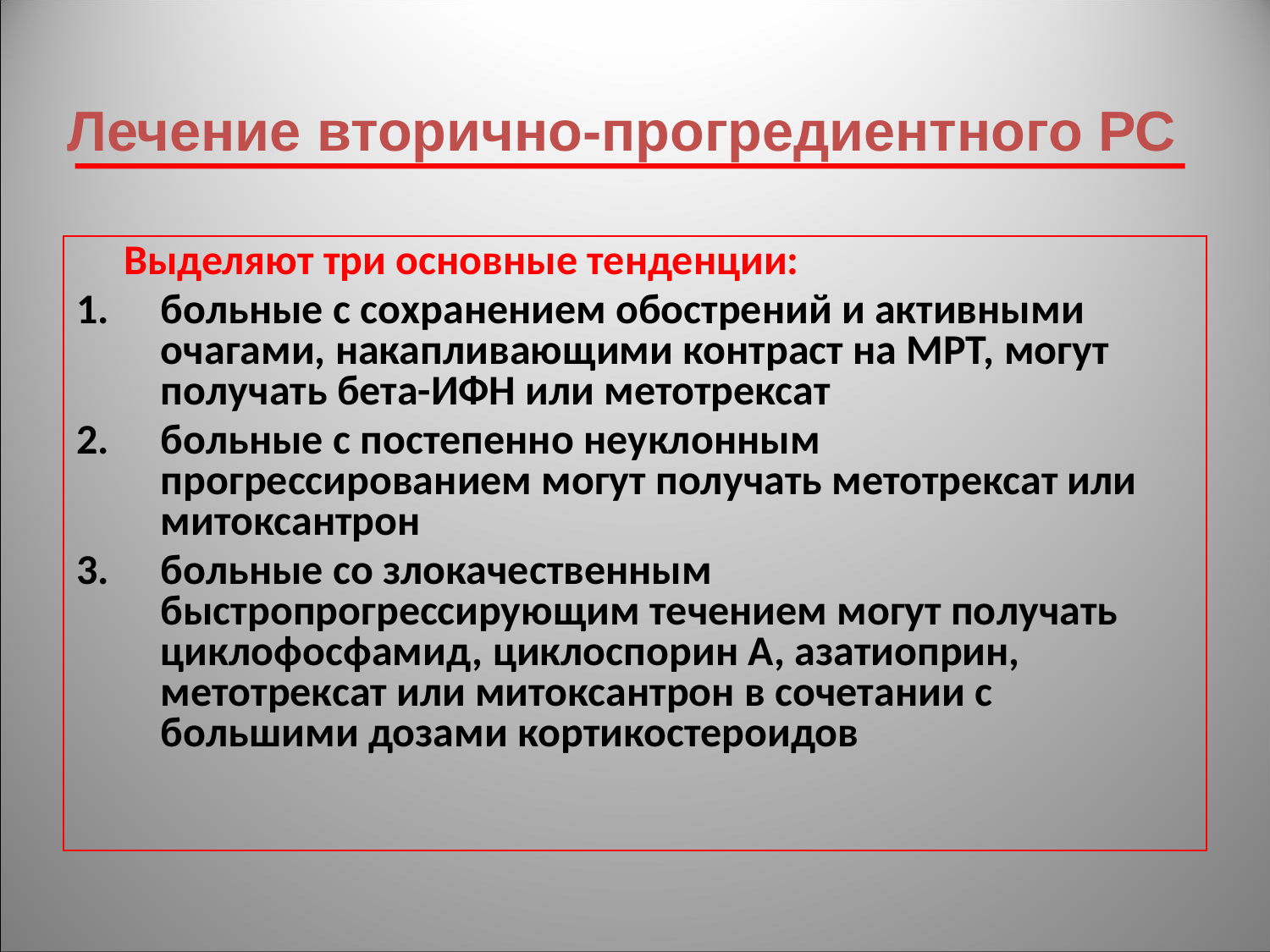

Лечение вторично-прогредиентного РС

     Выделяют три основные тенденции:
больные с сохранением обострений и активными очагами, накапливающими контраст на МРТ, могут получать бета-ИФН или метотрексат
больные с постепенно неуклонным прогрессированием могут получать метотрексат или митоксантрон
больные со злокачественным быстропрогрессирующим течением могут получать циклофосфамид, циклоспорин А, азатиоприн, метотрексат или митоксантрон в сочетании с большими дозами кортикостероидов